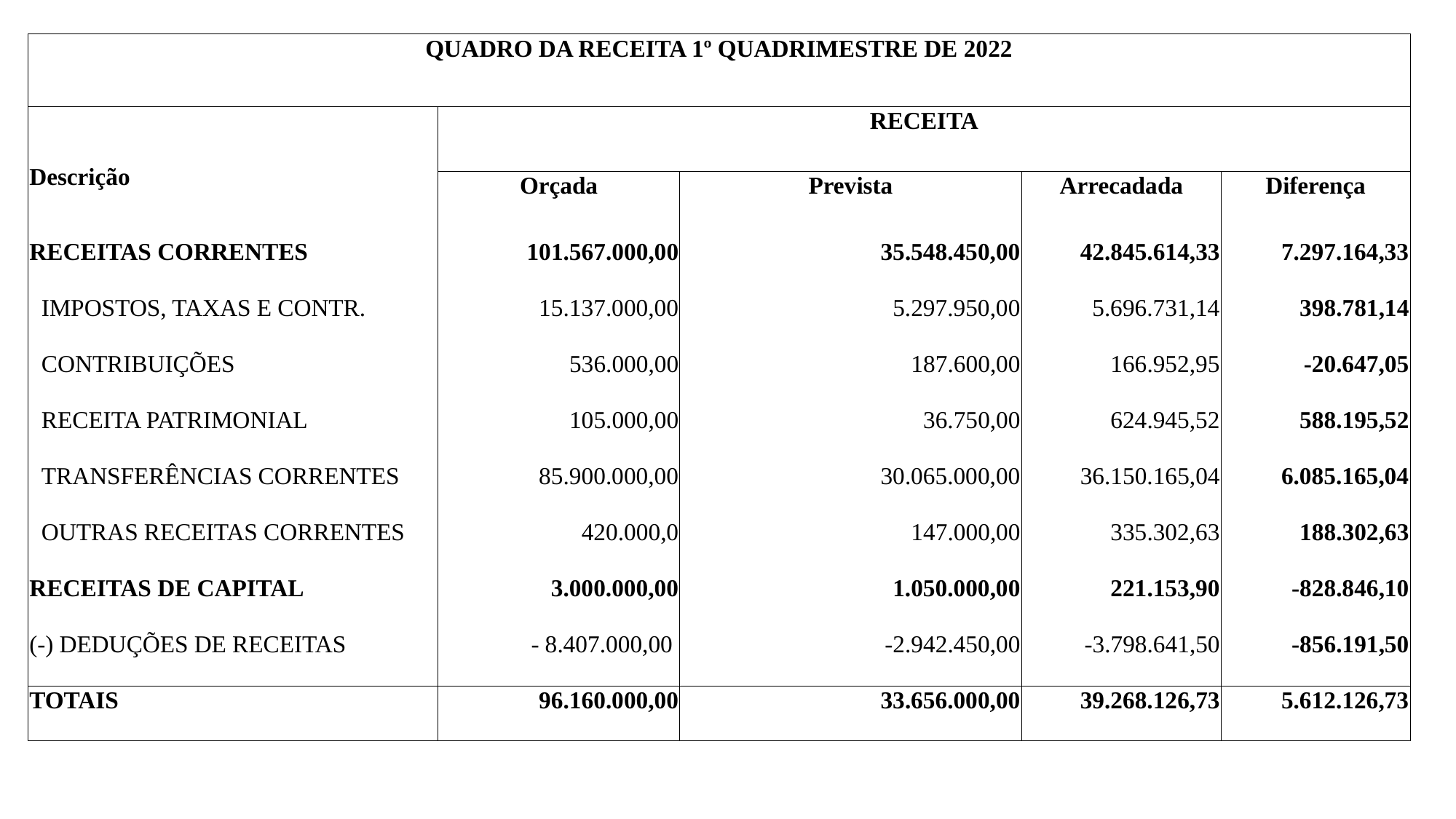

| QUADRO DA RECEITA 1º QUADRIMESTRE DE 2022 |  |  |  |  |
| --- | --- | --- | --- | --- |
|  | RECEITA |  |  |  |
| Descrição |  |  |  |  |
|  | Orçada | Prevista | Arrecadada | Diferença |
| RECEITAS CORRENTES | 101.567.000,00 | 35.548.450,00 | 42.845.614,33 | 7.297.164,33 |
| IMPOSTOS, TAXAS E CONTR. | 15.137.000,00 | 5.297.950,00 | 5.696.731,14 | 398.781,14 |
| CONTRIBUIÇÕES | 536.000,00 | 187.600,00 | 166.952,95 | -20.647,05 |
| RECEITA PATRIMONIAL | 105.000,00 | 36.750,00 | 624.945,52 | 588.195,52 |
| TRANSFERÊNCIAS CORRENTES | 85.900.000,00 | 30.065.000,00 | 36.150.165,04 | 6.085.165,04 |
| OUTRAS RECEITAS CORRENTES | 420.000,0 | 147.000,00 | 335.302,63 | 188.302,63 |
| RECEITAS DE CAPITAL | 3.000.000,00 | 1.050.000,00 | 221.153,90 | -828.846,10 |
| (-) DEDUÇÕES DE RECEITAS | - 8.407.000,00 | -2.942.450,00 | -3.798.641,50 | -856.191,50 |
| TOTAIS | 96.160.000,00 | 33.656.000,00 | 39.268.126,73 | 5.612.126,73 |